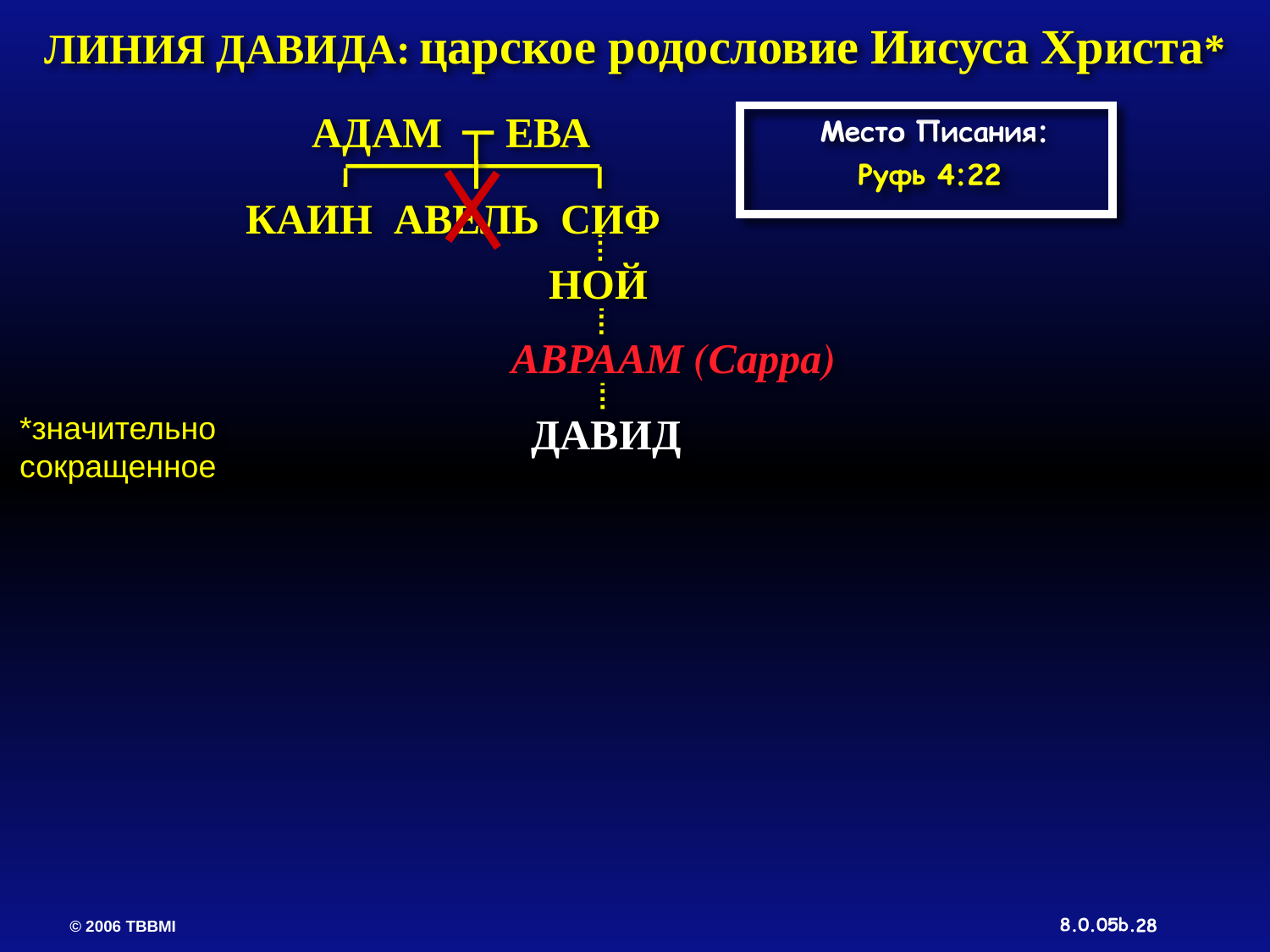

ЛИНИЯ ДАВИДА: царское родословие Иисуса Христа*
АДАМ      ЕВА

Место Писания:

Руфь 4:22

КАИН  АВЕЛЬ  СИФ

НОЙ

АВРААМ (Сарра)

ДАВИД
*значительно сокращенное

28